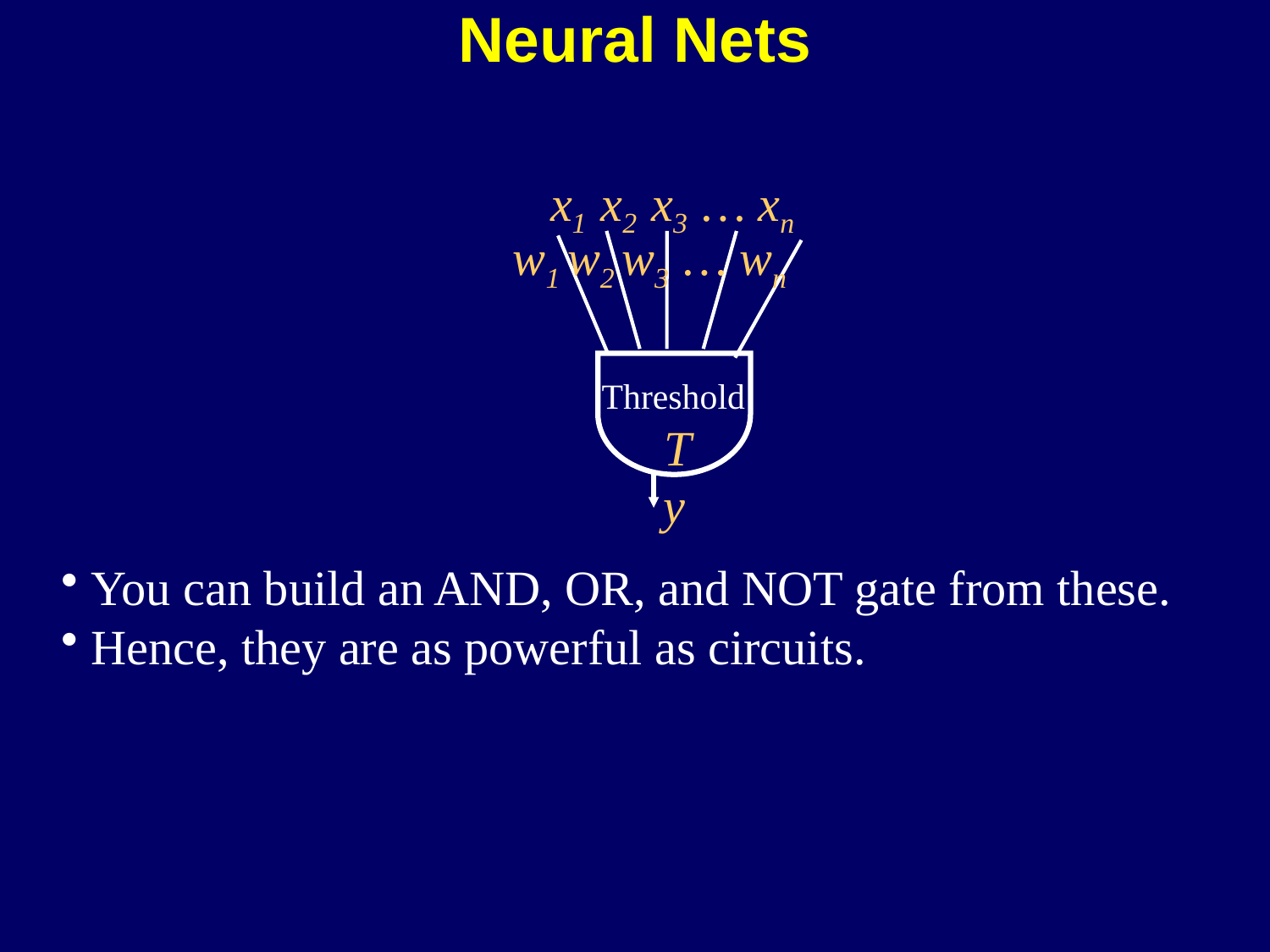

Neural Nets
x1  x2  x3  … xn
w1 w2 w3  … wn

Threshold
T
y
You can build an AND, OR, and NOT gate from these.
Hence, they are as powerful as circuits.